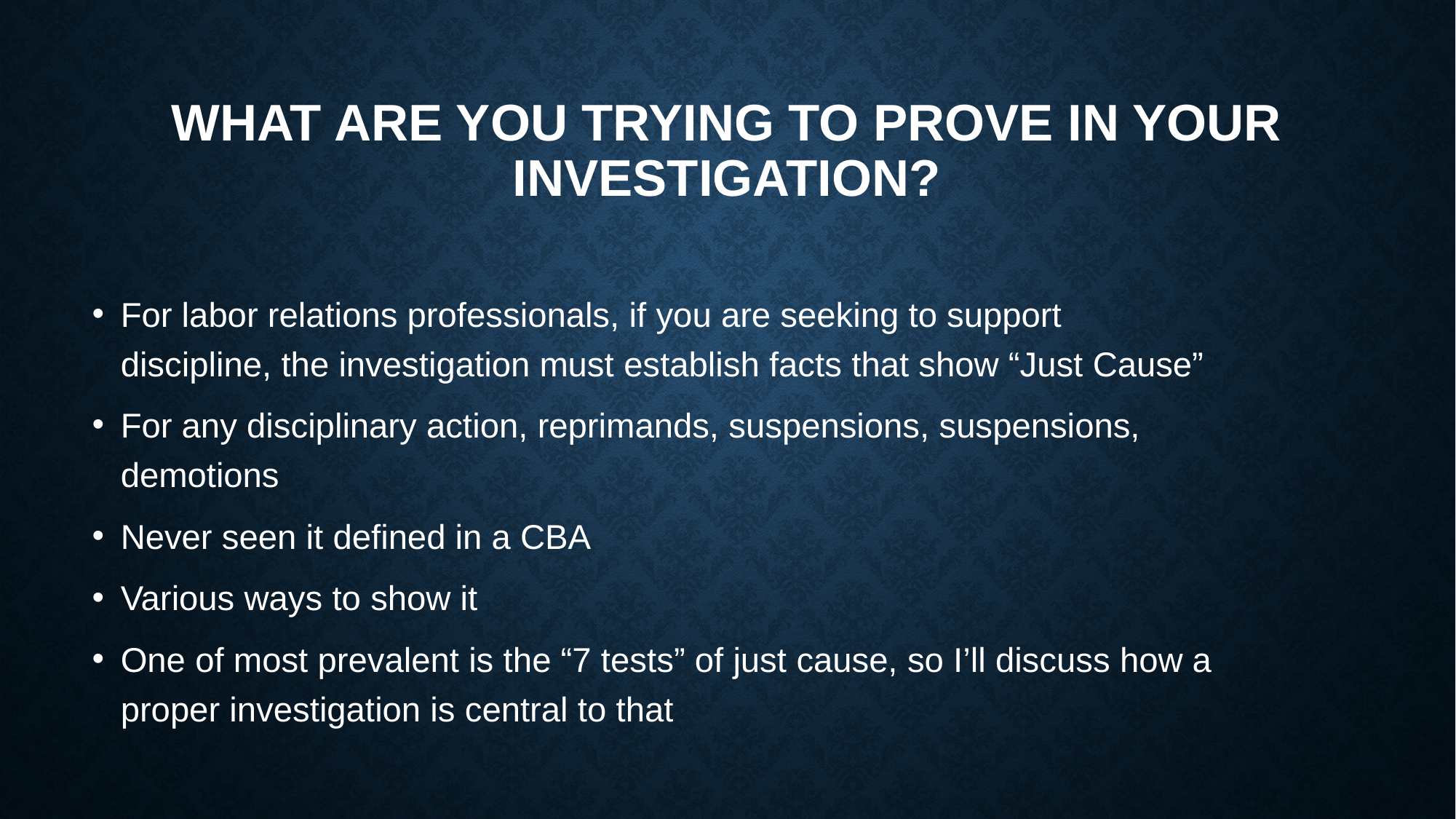

# What are you trying to prove in your investigation?
For labor relations professionals, if you are seeking to support discipline, the investigation must establish facts that show “Just Cause”
For any disciplinary action, reprimands, suspensions, suspensions, demotions
Never seen it defined in a CBA
Various ways to show it
One of most prevalent is the “7 tests” of just cause, so I’ll discuss how a proper investigation is central to that